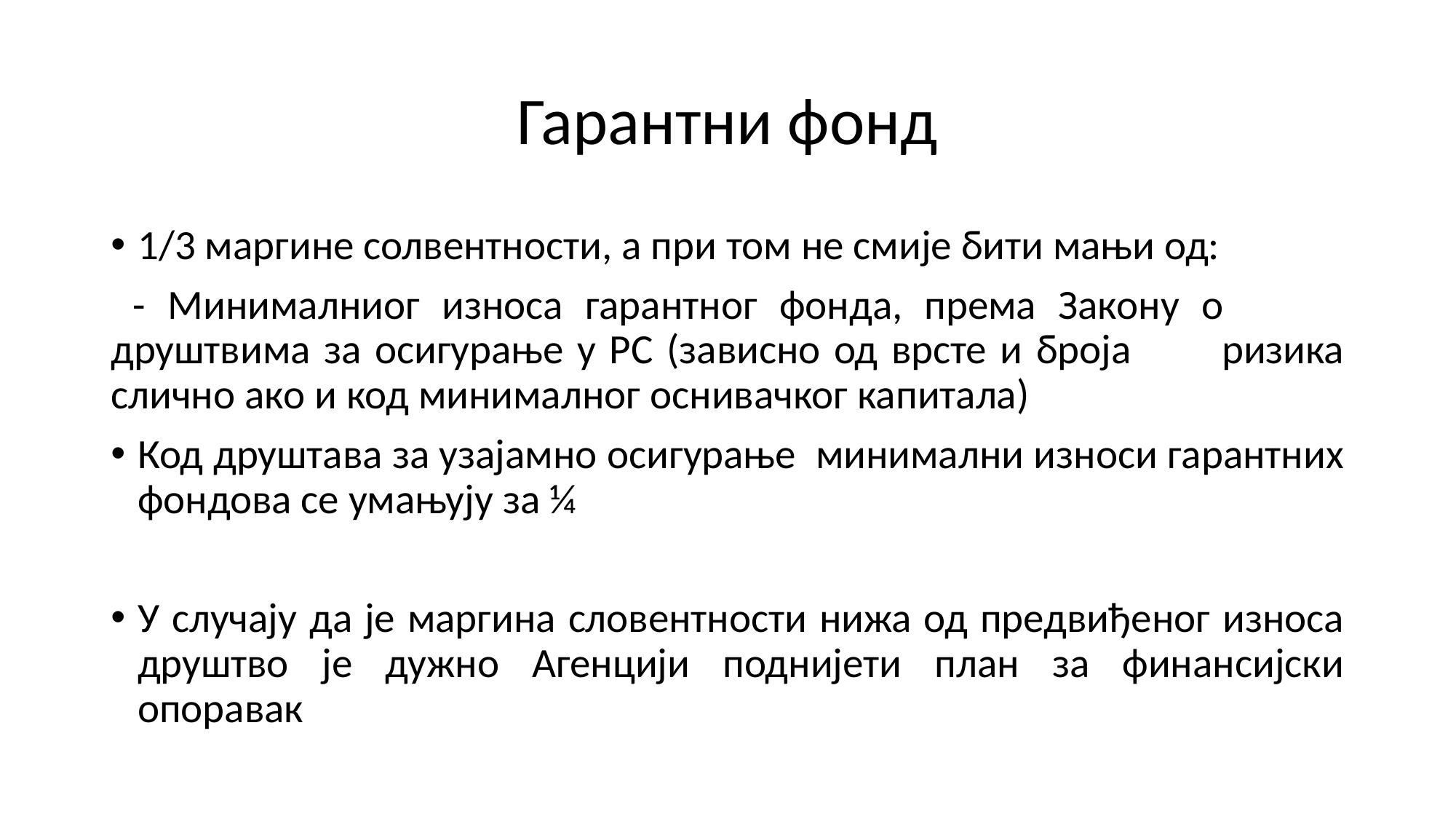

# Гарантни фонд
1/3 маргине солвентности, а при том не смије бити мањи од:
 - Минималниог износа гарантног фонда, према Закону о     	друштвима за осигурање у РС (зависно од врсте и броја 	ризика слично ако и код минималног оснивачког капитала)
Код друштава за узајамно осигурање  минимални износи гарантних фондова се умањују за ¼

У случају да је маргина словентности нижа од предвиђеног износа друштво је дужно Агенцији поднијети план за финансијски опоравак